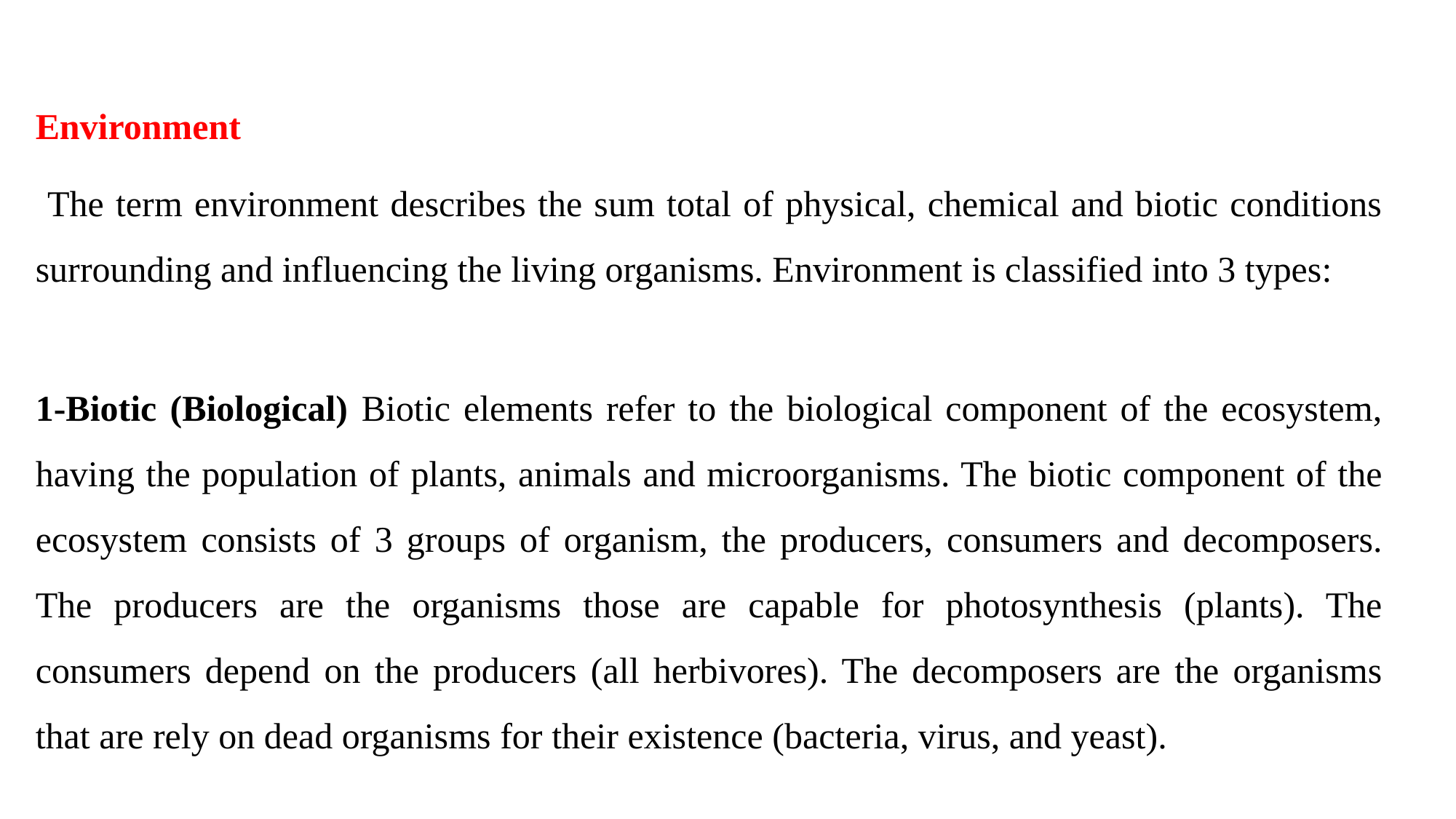

Environment
 The term environment describes the sum total of physical, chemical and biotic conditions surrounding and influencing the living organisms. Environment is classified into 3 types:

1-Biotic (Biological) Biotic elements refer to the biological component of the ecosystem, having the population of plants, animals and microorganisms. The biotic component of the ecosystem consists of 3 groups of organism, the producers, consumers and decomposers. The producers are the organisms those are capable for photosynthesis (plants). The consumers depend on the producers (all herbivores). The decomposers are the organisms that are rely on dead organisms for their existence (bacteria, virus, and yeast).